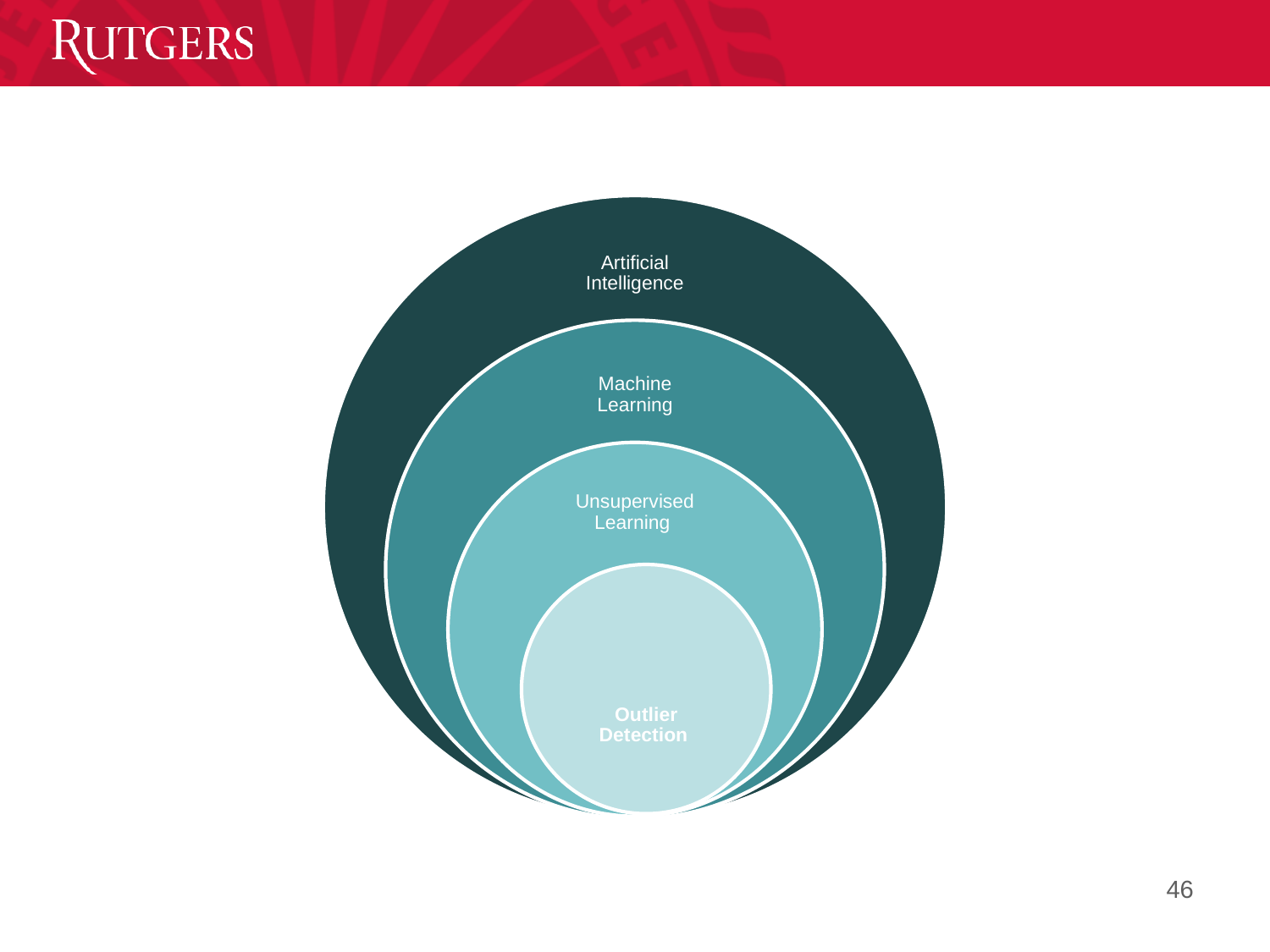

Artificial Intelligence

Machine Learning

Unsupervised Learning

Outlier Detection
46